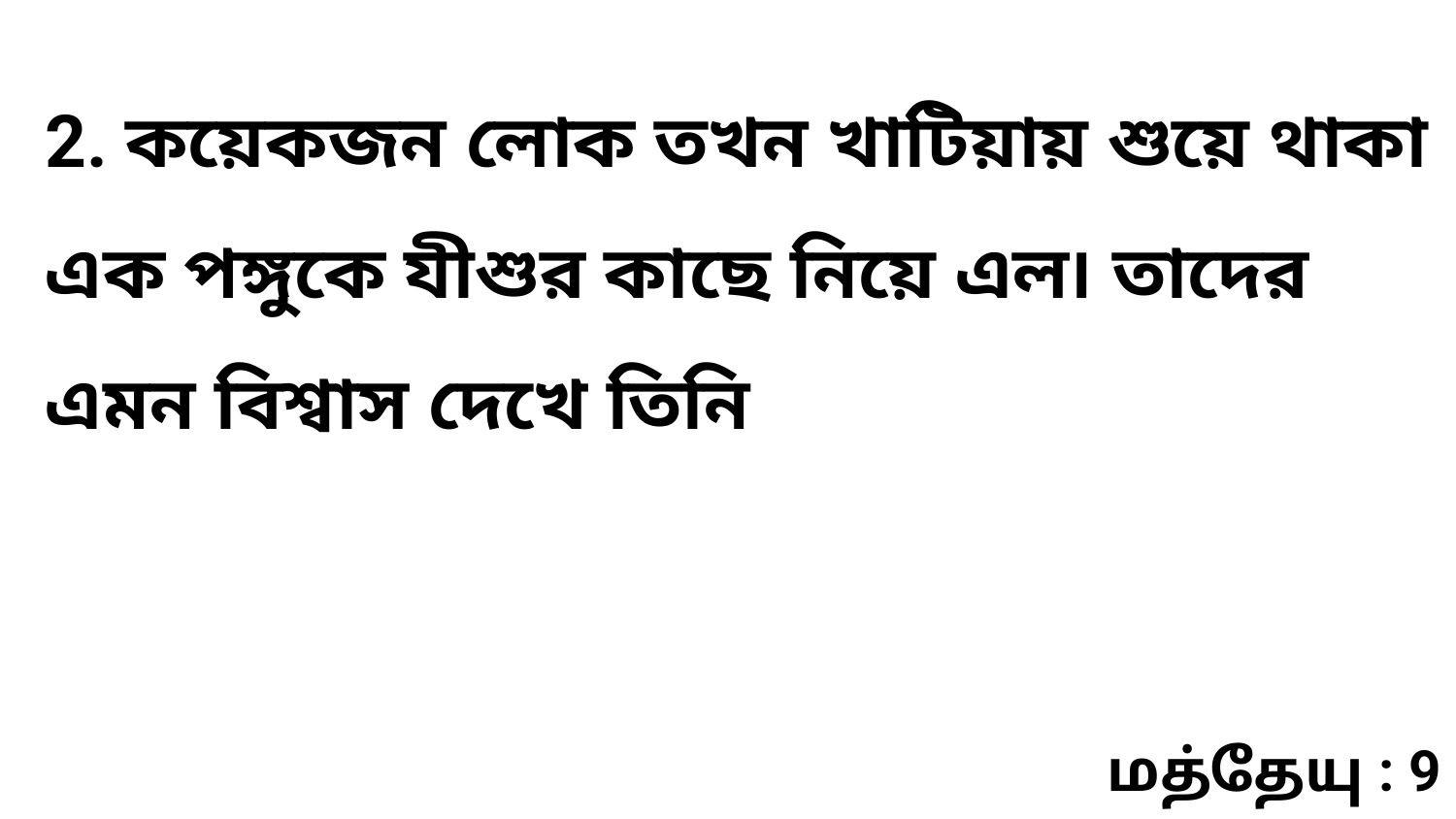

2. কয়েকজন লোক তখন খাটিয়ায় শুয়ে থাকা এক পঙ্গুকে যীশুর কাছে নিয়ে এল৷ তাদের এমন বিশ্বাস দেখে তিনি
மத்தேயு : 9